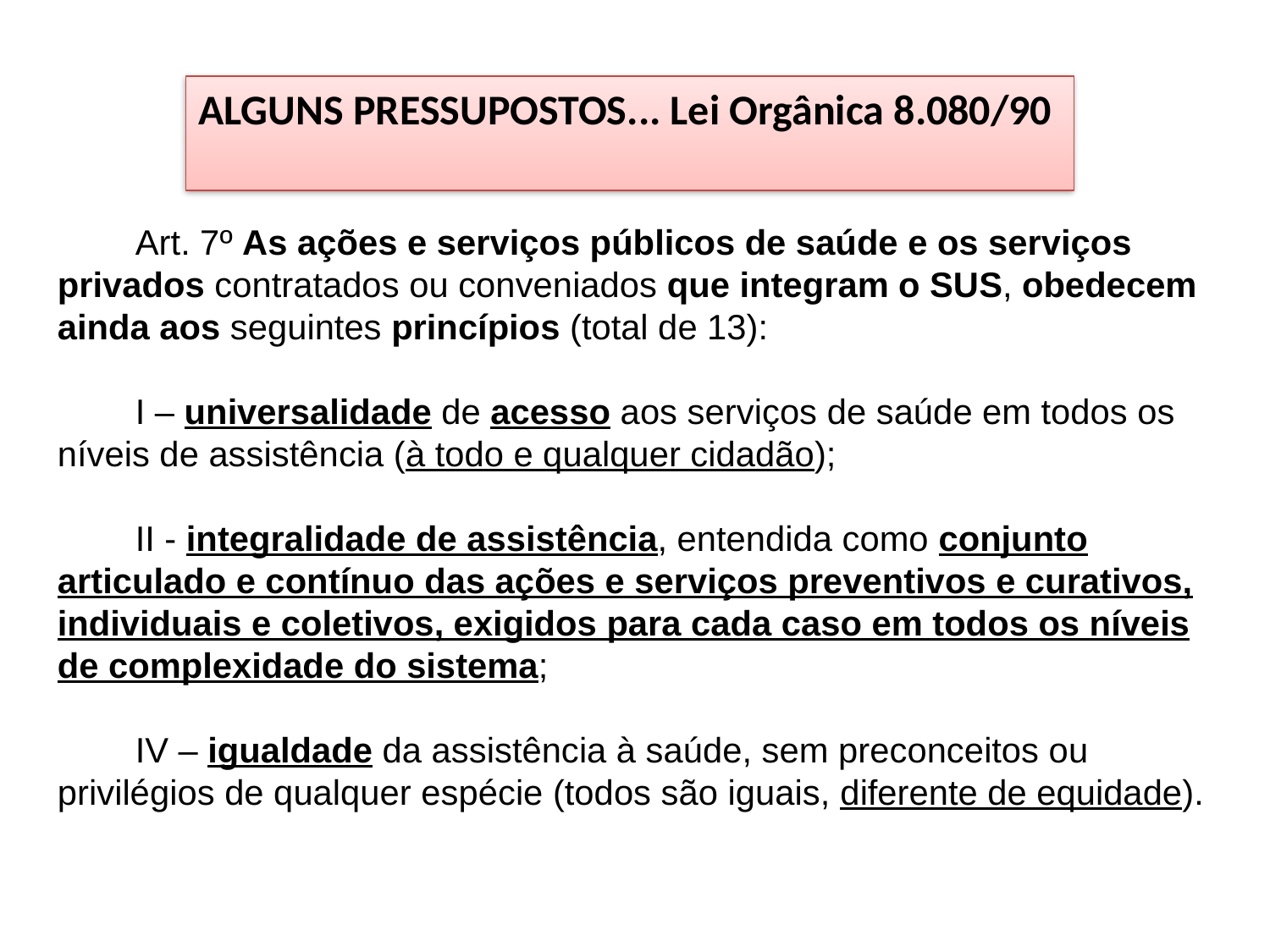

ALGUNS PRESSUPOSTOS... Lei Orgânica 8.080/90

PRINCÍPIOS:

        Art. 7º As ações e serviços públicos de saúde e os serviços privados contratados ou conveniados que integram o SUS, obedecem ainda aos seguintes princípios (total de 13):

        I – universalidade de acesso aos serviços de saúde em todos os níveis de assistência (à todo e qualquer cidadão);

        II - integralidade de assistência, entendida como conjunto articulado e contínuo das ações e serviços preventivos e curativos, individuais e coletivos, exigidos para cada caso em todos os níveis de complexidade do sistema;

        IV – igualdade da assistência à saúde, sem preconceitos ou privilégios de qualquer espécie (todos são iguais, diferente de equidade).